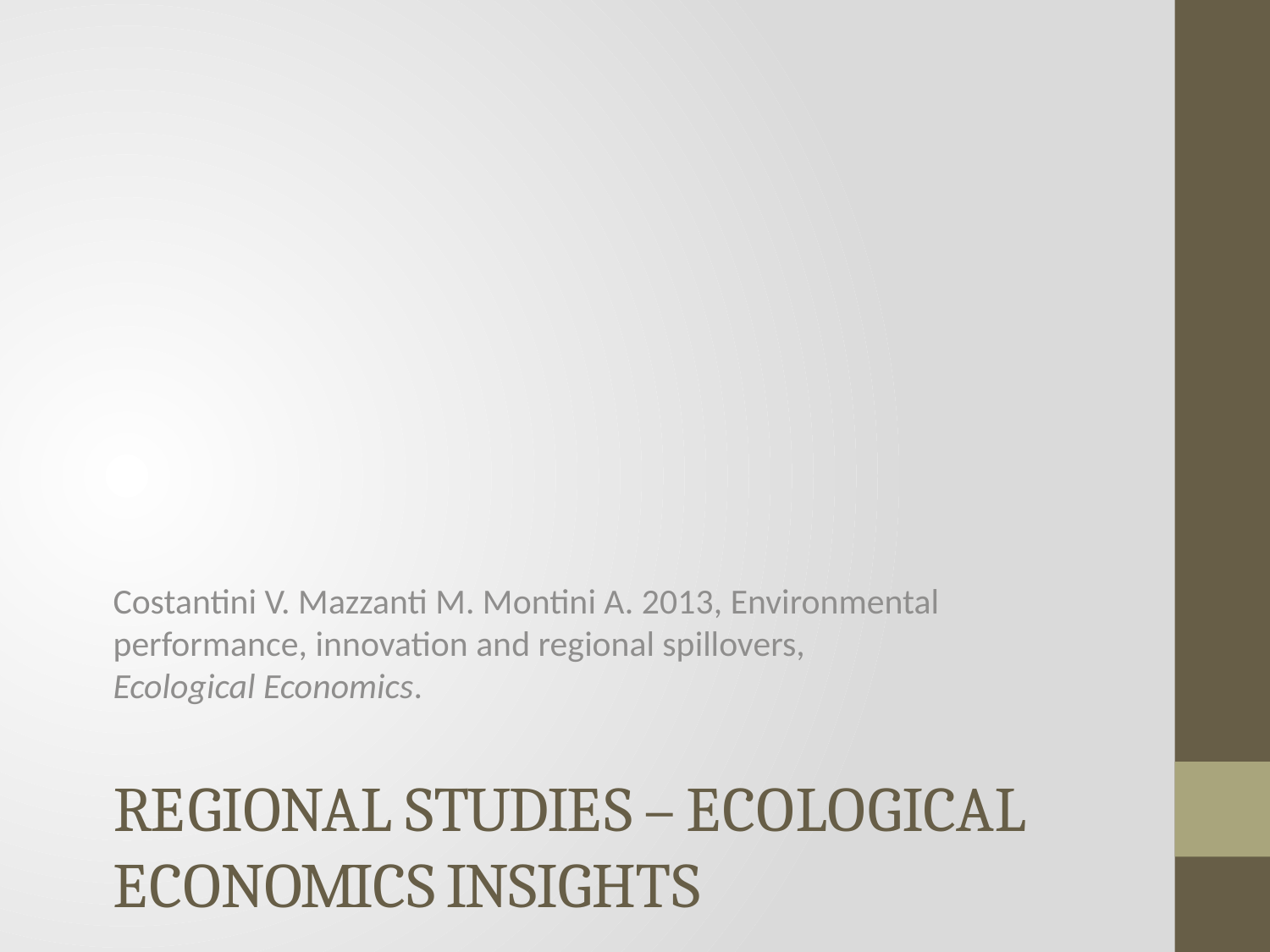

Costantini V. Mazzanti M. Montini A. 2013, Environmental performance, innovation and regional spillovers, Ecological Economics.

# Regional studies – ecological economics insights